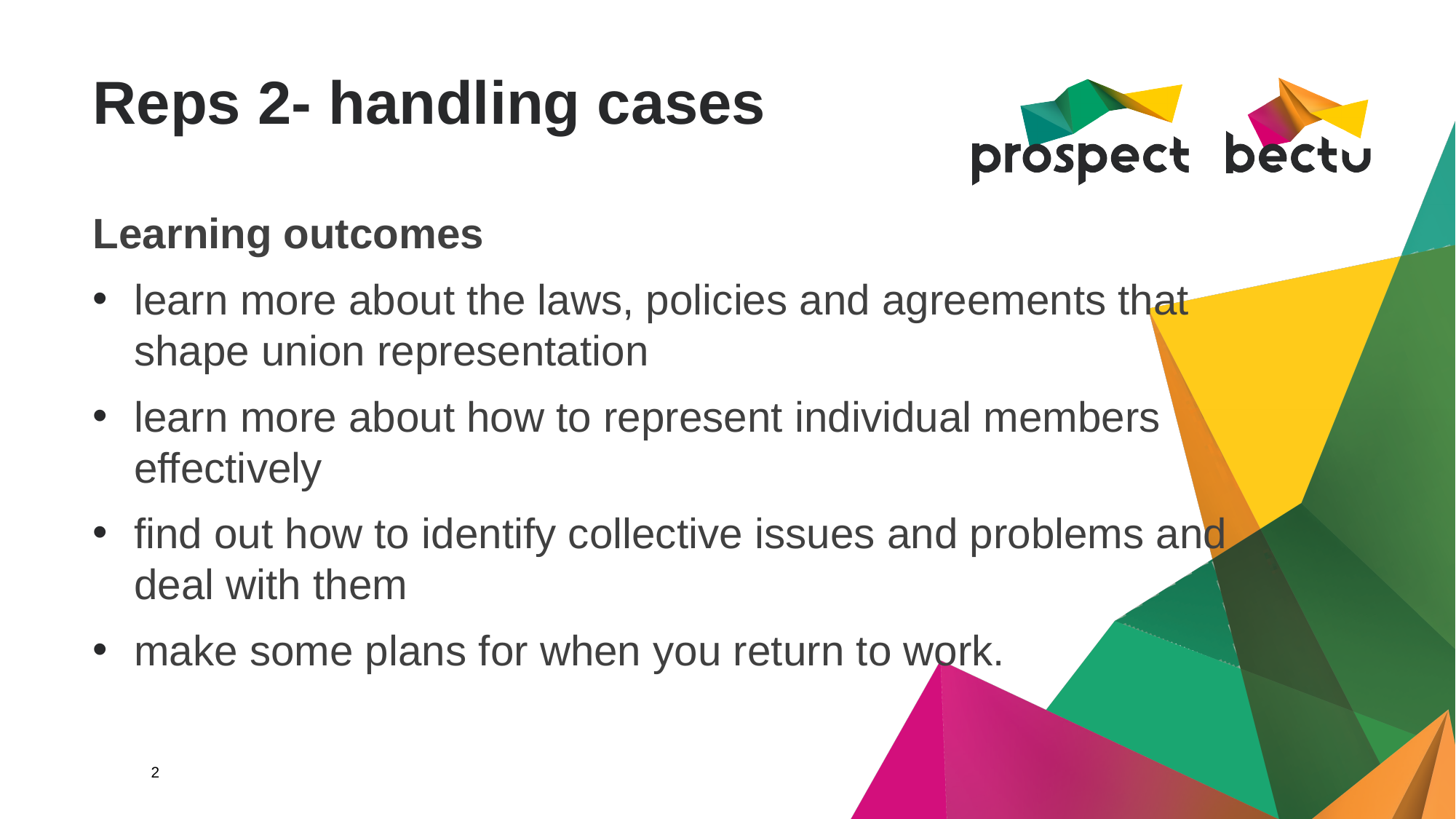

# Reps 2- handling cases
Learning outcomes
learn more about the laws, policies and agreements that shape union representation
learn more about how to represent individual members effectively
find out how to identify collective issues and problems and deal with them
make some plans for when you return to work.